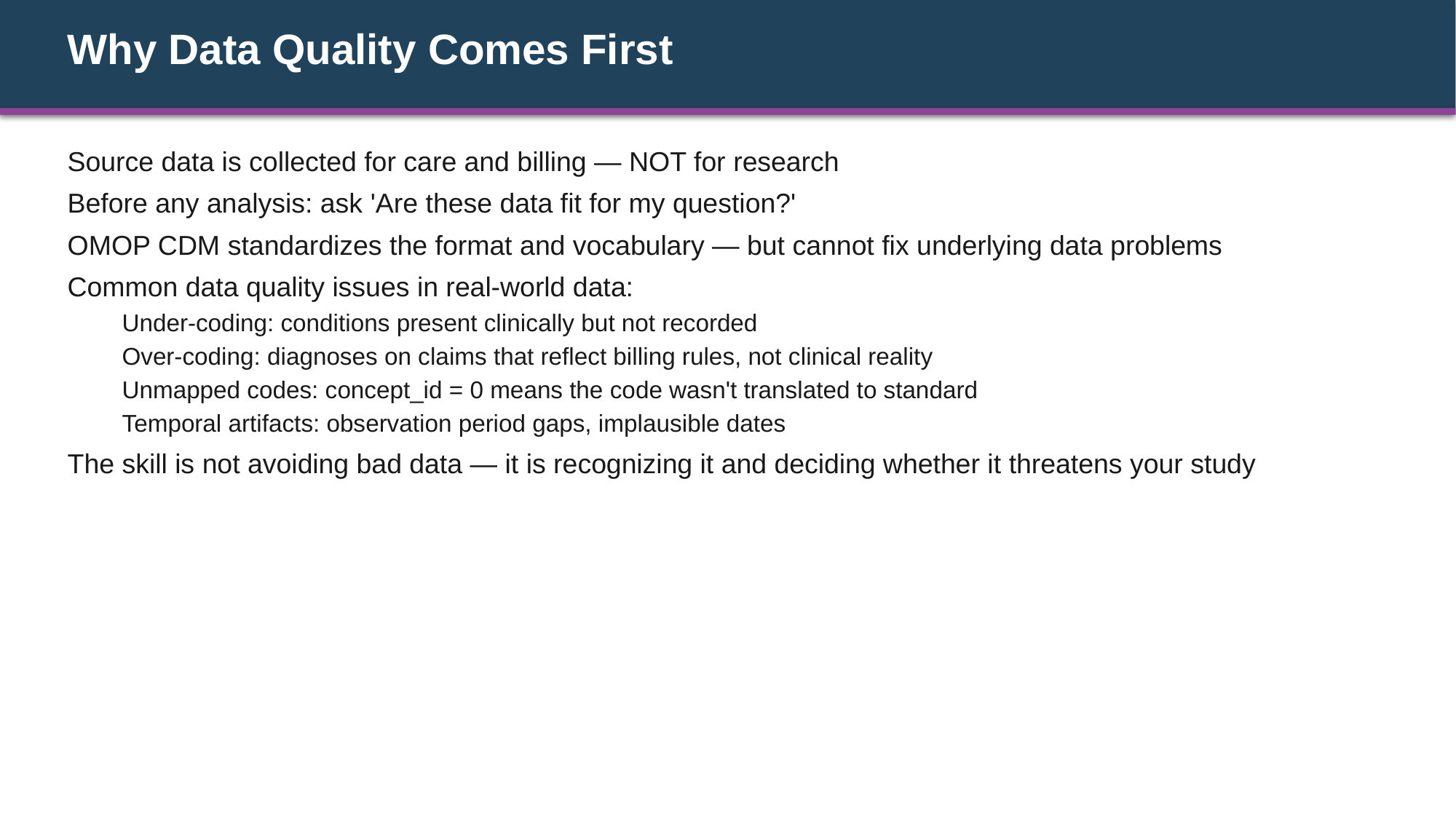

Why Data Quality Comes First

Source data is collected for care and billing — NOT for research
Before any analysis: ask 'Are these data fit for my question?'
OMOP CDM standardizes the format and vocabulary — but cannot fix underlying data problems
Common data quality issues in real-world data:
Under-coding: conditions present clinically but not recorded
Over-coding: diagnoses on claims that reflect billing rules, not clinical reality
Unmapped codes: concept_id = 0 means the code wasn't translated to standard
Temporal artifacts: observation period gaps, implausible dates
The skill is not avoiding bad data — it is recognizing it and deciding whether it threatens your study